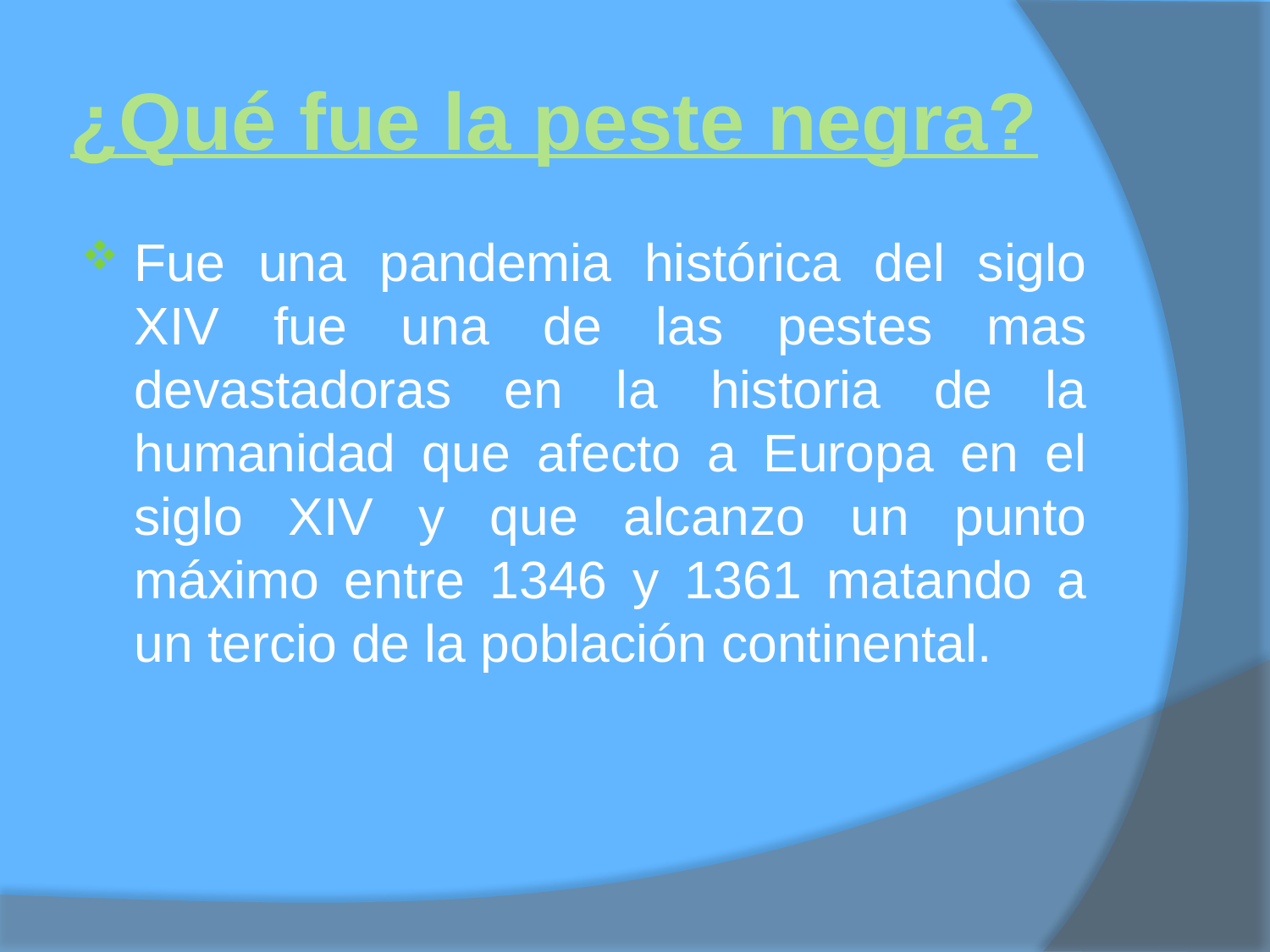

# ¿Qué fue la peste negra?
Fue una pandemia histórica del siglo XIV fue una de las pestes mas devastadoras en la historia de la humanidad que afecto a Europa en el siglo XIV y que alcanzo un punto máximo entre 1346 y 1361 matando a un tercio de la población continental.